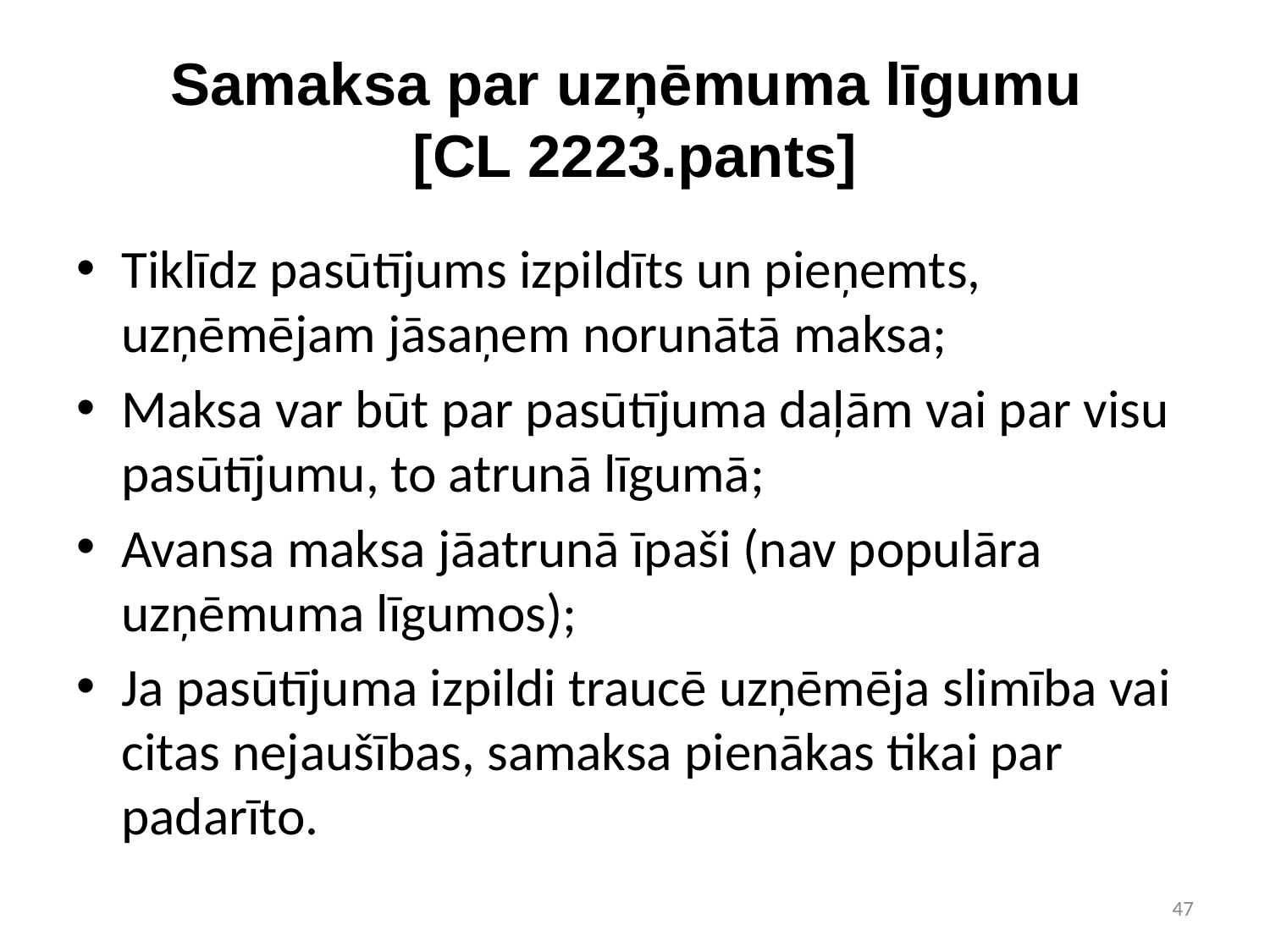

# Samaksa par uzņēmuma līgumu [CL 2223.pants]
Tiklīdz pasūtījums izpildīts un pieņemts, uzņēmējam jāsaņem norunātā maksa;
Maksa var būt par pasūtījuma daļām vai par visu pasūtījumu, to atrunā līgumā;
Avansa maksa jāatrunā īpaši (nav populāra uzņēmuma līgumos);
Ja pasūtījuma izpildi traucē uzņēmēja slimība vai citas nejaušības, samaksa pienākas tikai par padarīto.
47